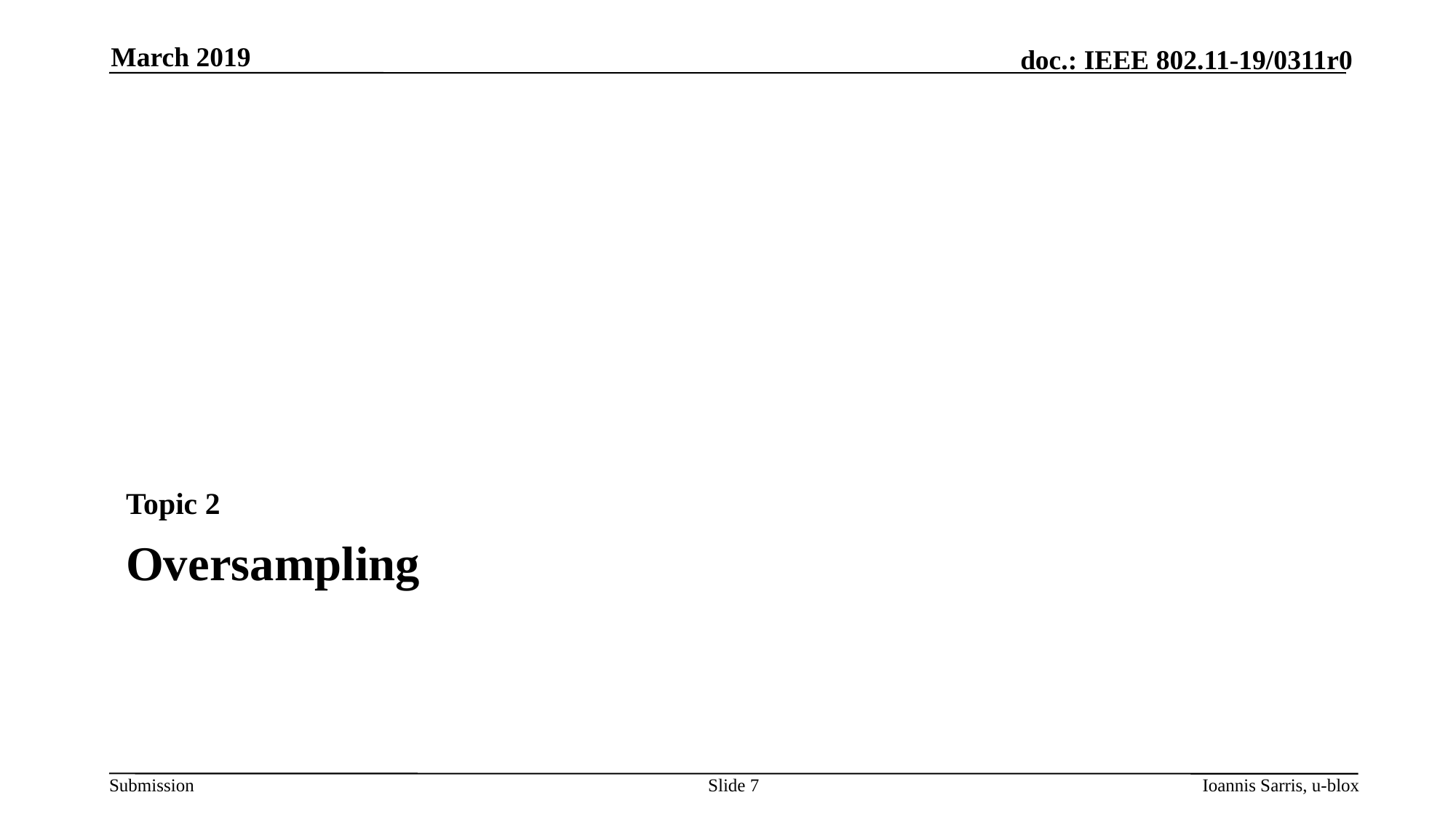

March 2019
Topic 2
# Oversampling
Slide 7
Ioannis Sarris, u-blox